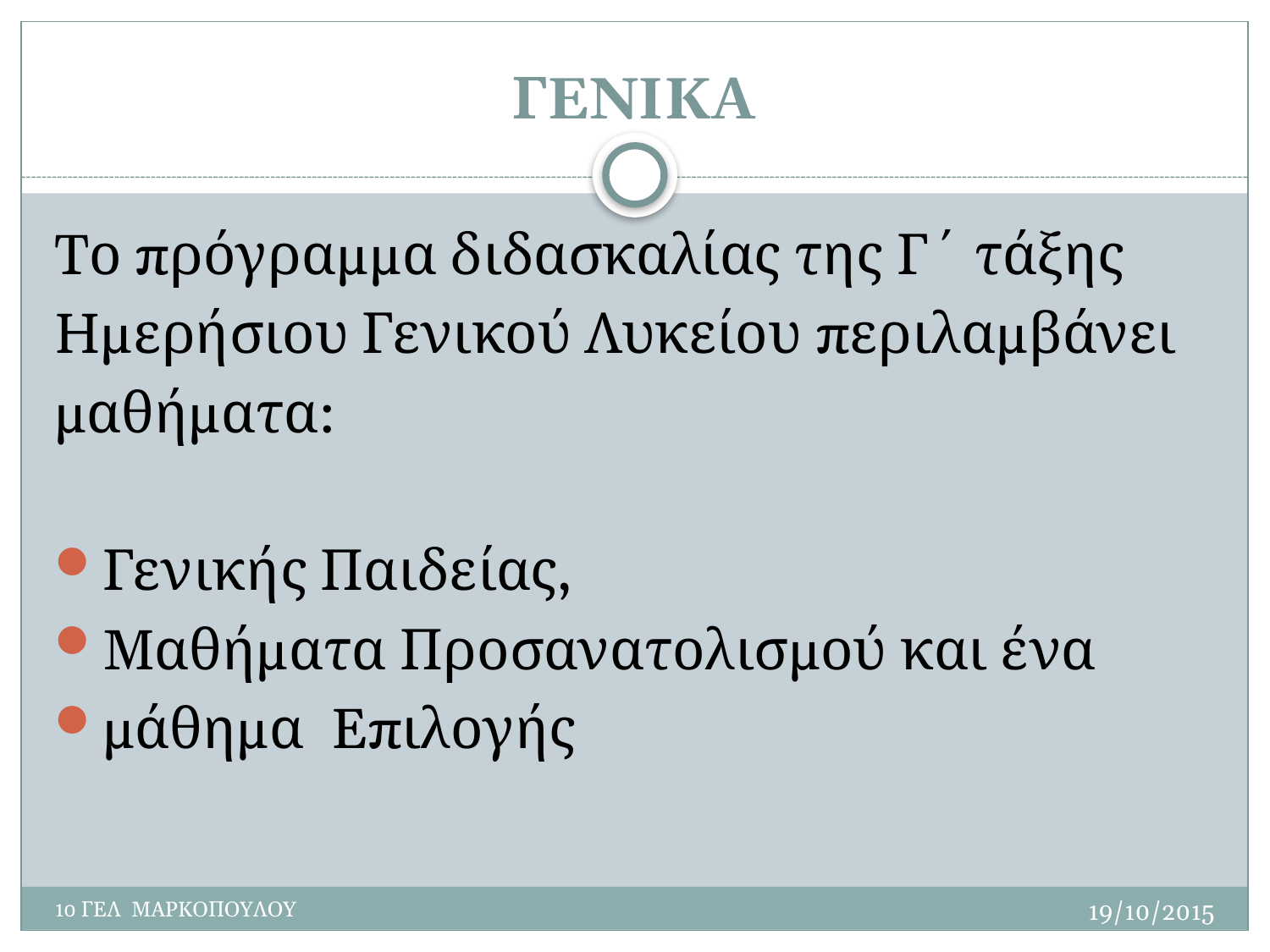

# ΓΕΝΙΚΑ
Το πρόγραμμα διδασκαλίας της Γ΄ τάξης
Ημερήσιου Γενικού Λυκείου περιλαμβάνει
μαθήματα:

Γενικής Παιδείας,
Μαθήματα Προσανατολισμού και ένα
μάθημα  Επιλογής

19/10/2015
1ο ΓΕΛ  ΜΑΡΚΟΠΟΥΛΟΥ